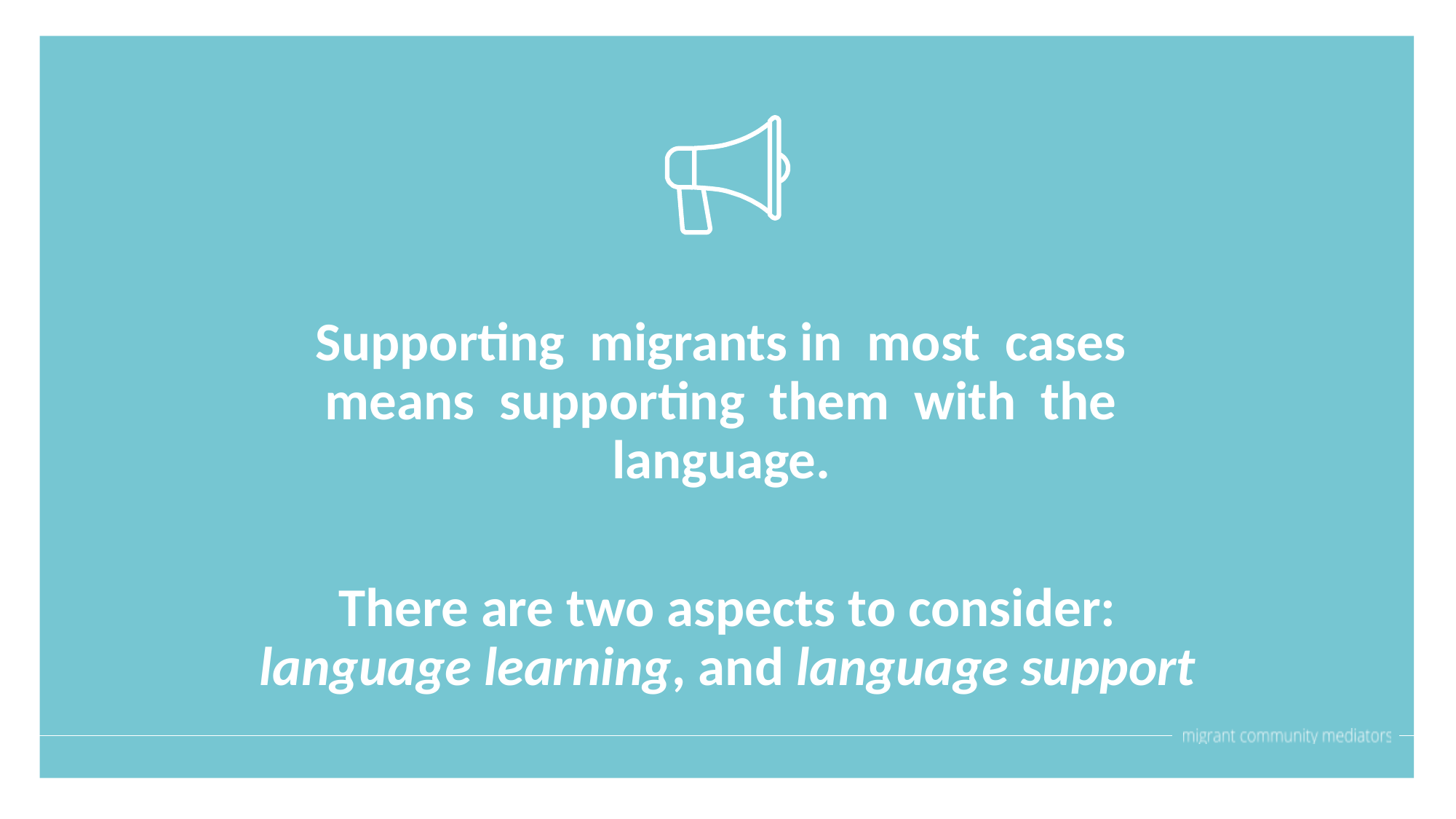

Supporting  migrants in  most  cases  means  supporting  them  with  the  language.

There are two aspects to consider: language learning, and language support